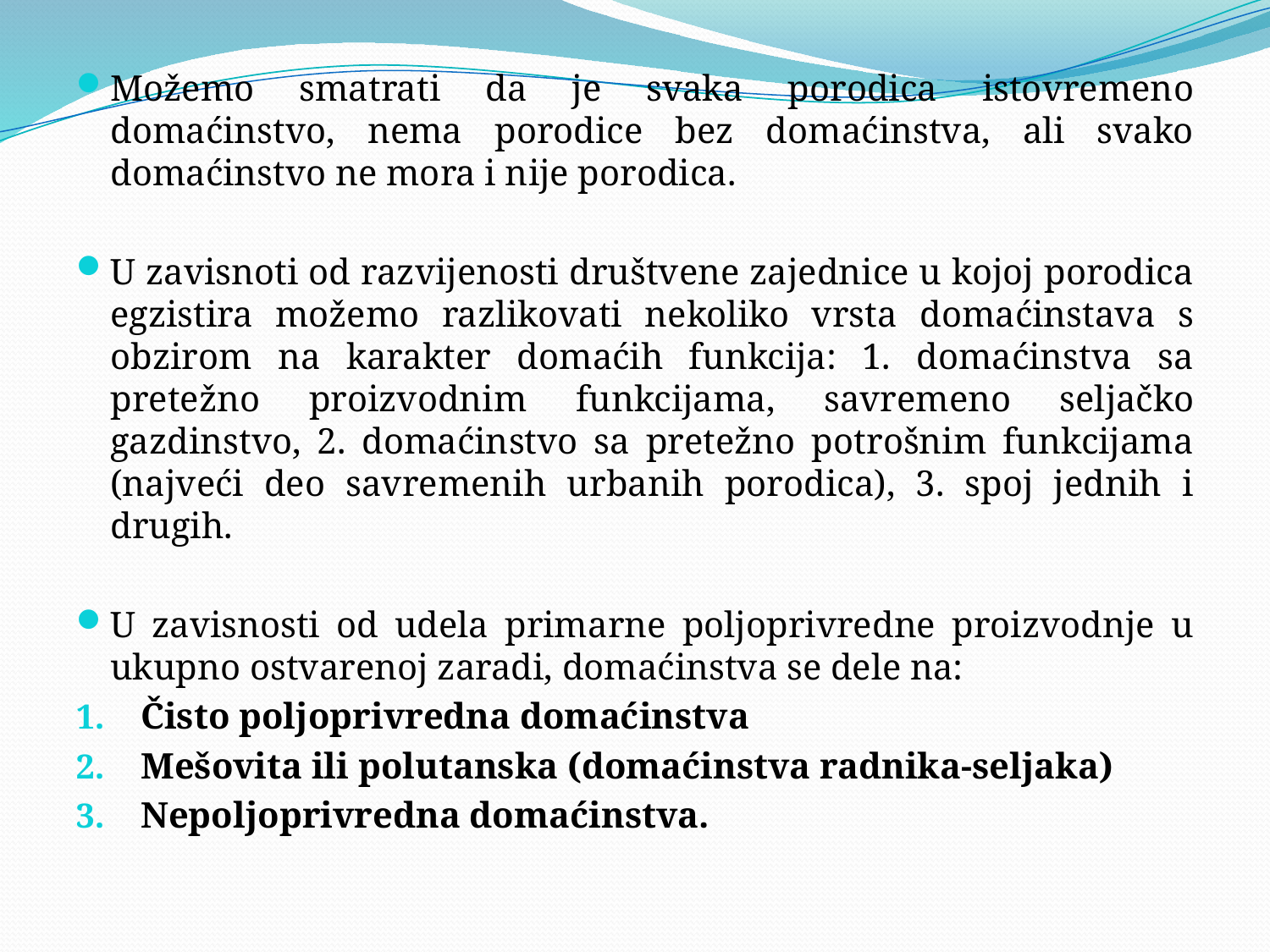

#
Možemo smatrati da je svaka porodica istovremeno domaćinstvo, nema porodice bez domaćinstva, ali svako domaćinstvo ne mora i nije porodica.

U zavisnoti od razvijenosti društvene zajednice u kojoj porodica egzistira možemo razlikovati nekoliko vrsta domaćinstava s obzirom na karakter domaćih funkcija: 1. domaćinstva sa pretežno proizvodnim funkcijama, savremeno seljačko gazdinstvo, 2. domaćinstvo sa pretežno potrošnim funkcijama (najveći deo savremenih urbanih porodica), 3. spoj jednih i drugih.

U zavisnosti od udela primarne poljoprivredne proizvodnje u ukupno ostvarenoj zaradi, domaćinstva se dele na:
Čisto poljoprivredna domaćinstva
Mešovita ili polutanska (domaćinstva radnika-seljaka)
Nepoljoprivredna domaćinstva.